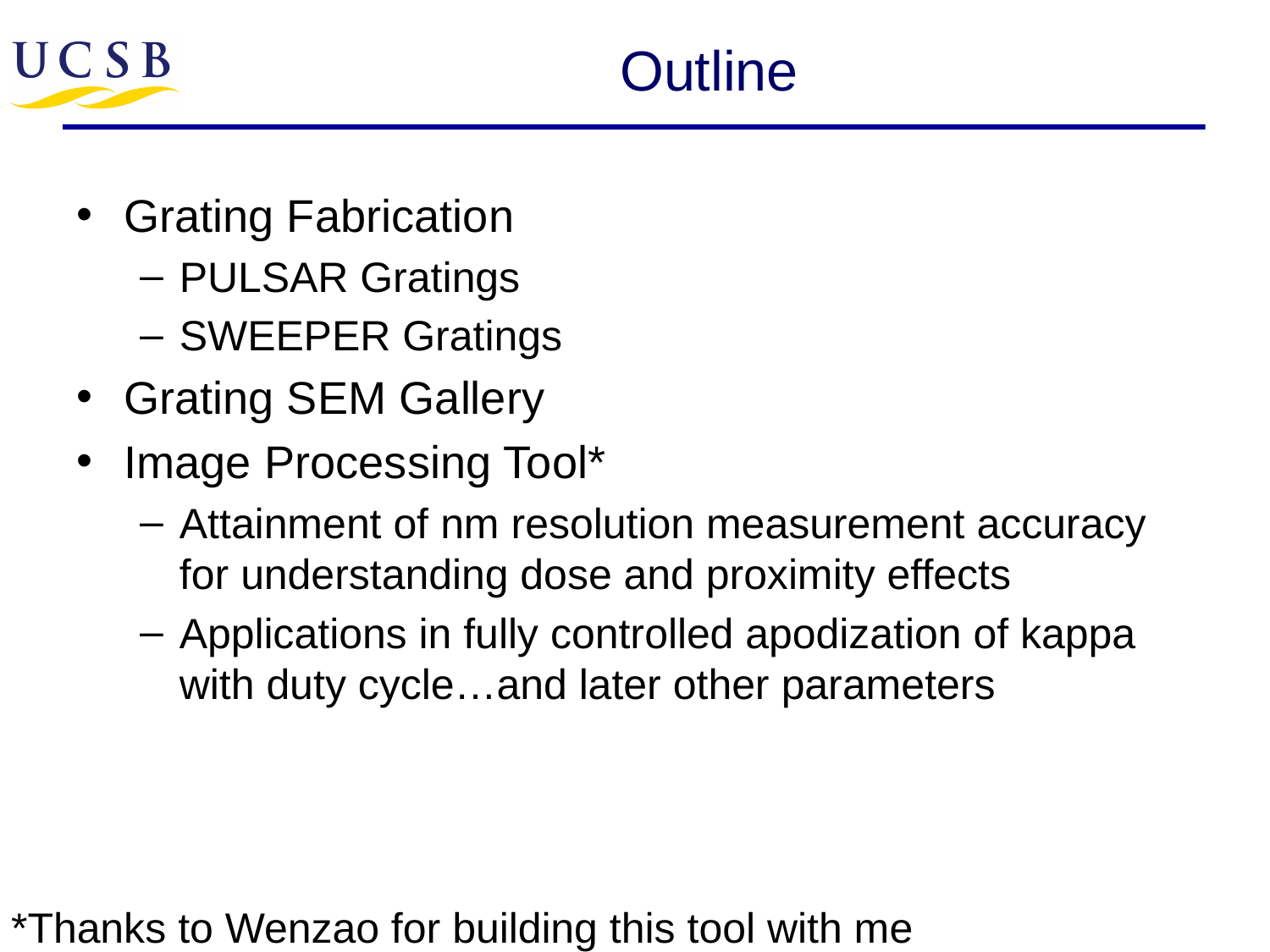

# Outline
Grating Fabrication
PULSAR Gratings
SWEEPER Gratings
Grating SEM Gallery
Image Processing Tool*
Attainment of nm resolution measurement accuracy for understanding dose and proximity effects
Applications in fully controlled apodization of kappa with duty cycle…and later other parameters
*Thanks to Wenzao for building this tool with me